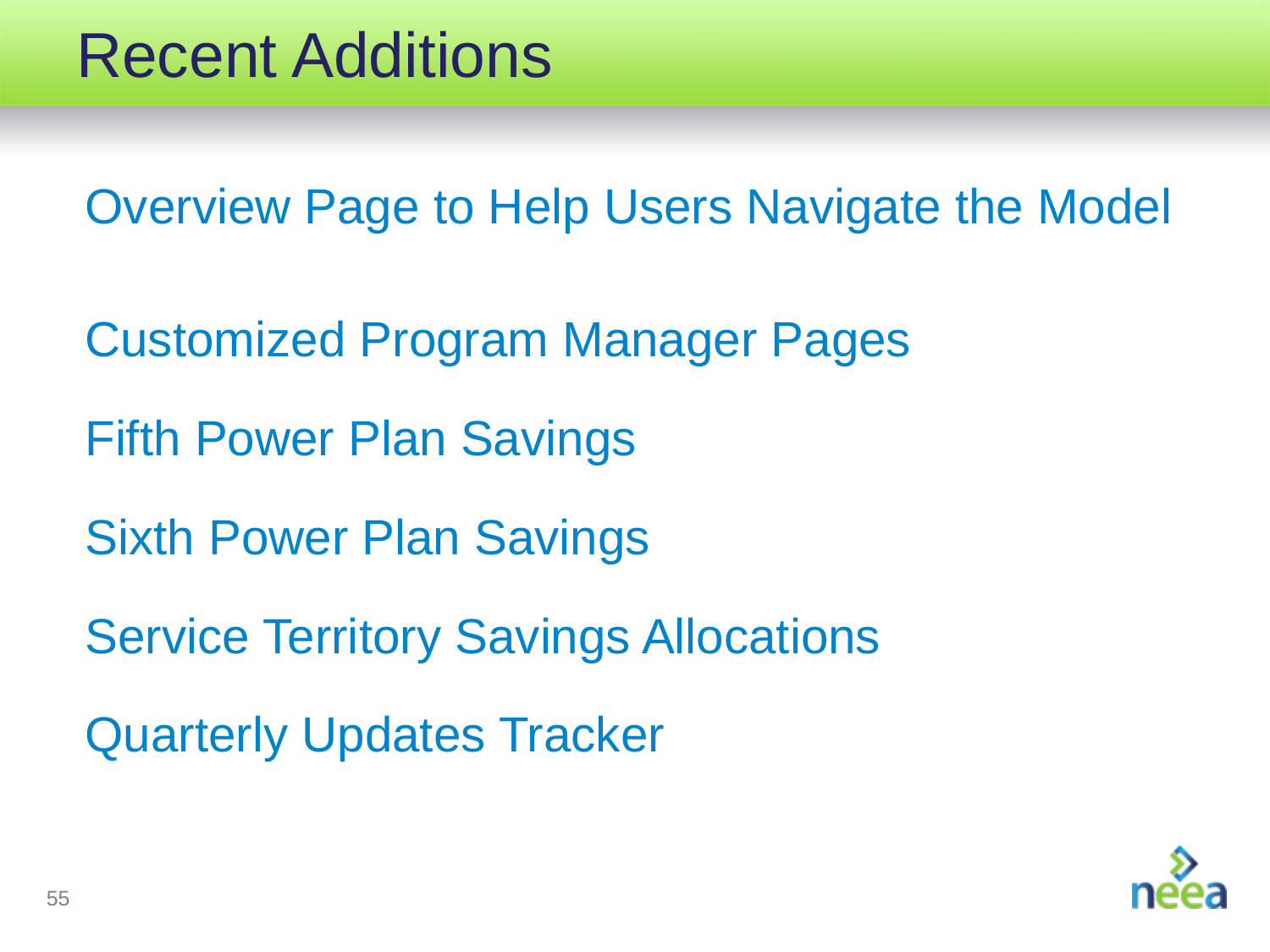

# Recent Additions
Overview Page to Help Users Navigate the Model

Customized Program Manager Pages

Fifth Power Plan Savings

Sixth Power Plan Savings

Service Territory Savings Allocations

Quarterly Updates Tracker